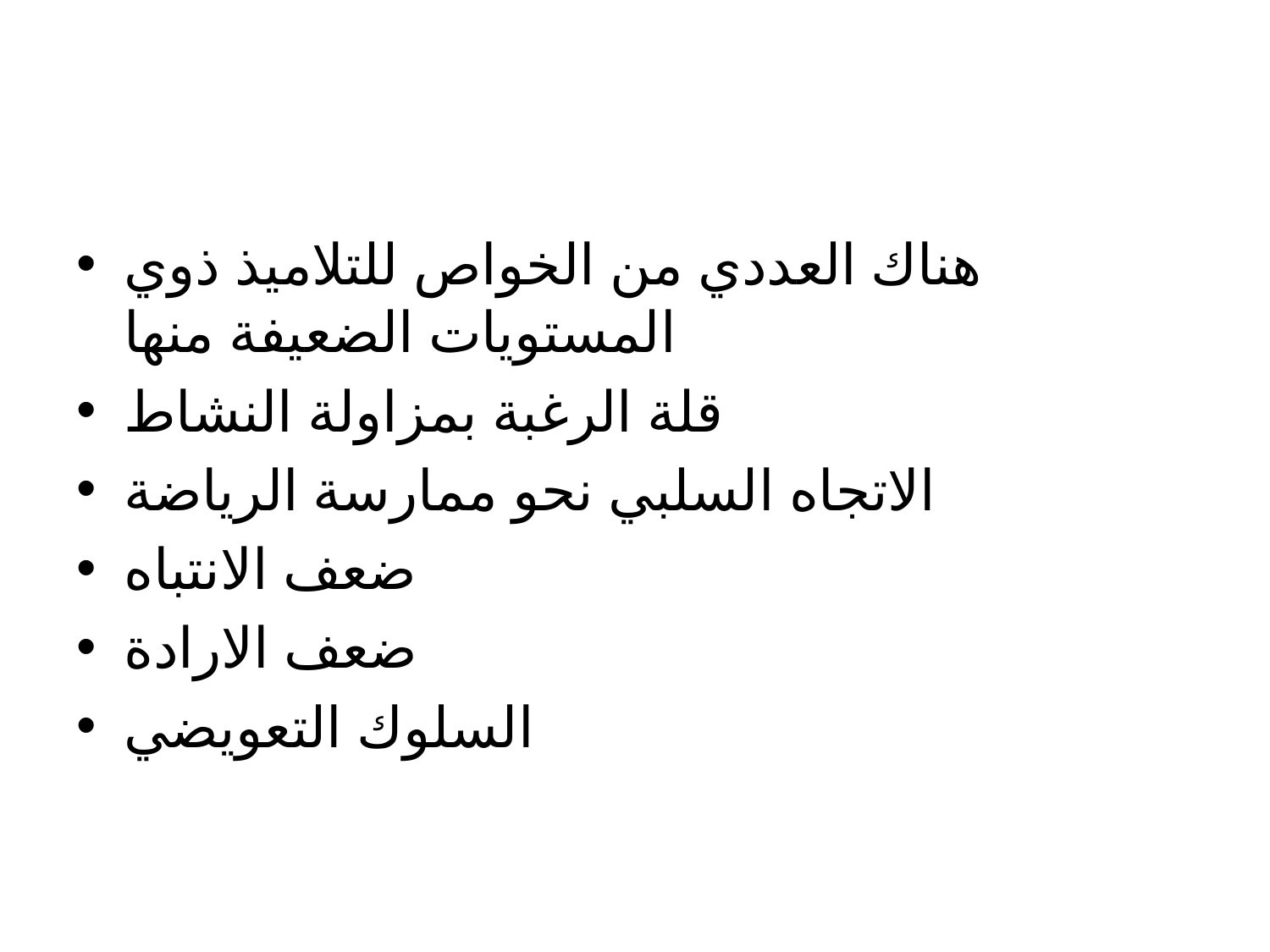

#
هناك العددي من الخواص للتلاميذ ذوي المستويات الضعيفة منها
قلة الرغبة بمزاولة النشاط
الاتجاه السلبي نحو ممارسة الرياضة
ضعف الانتباه
ضعف الارادة
السلوك التعويضي